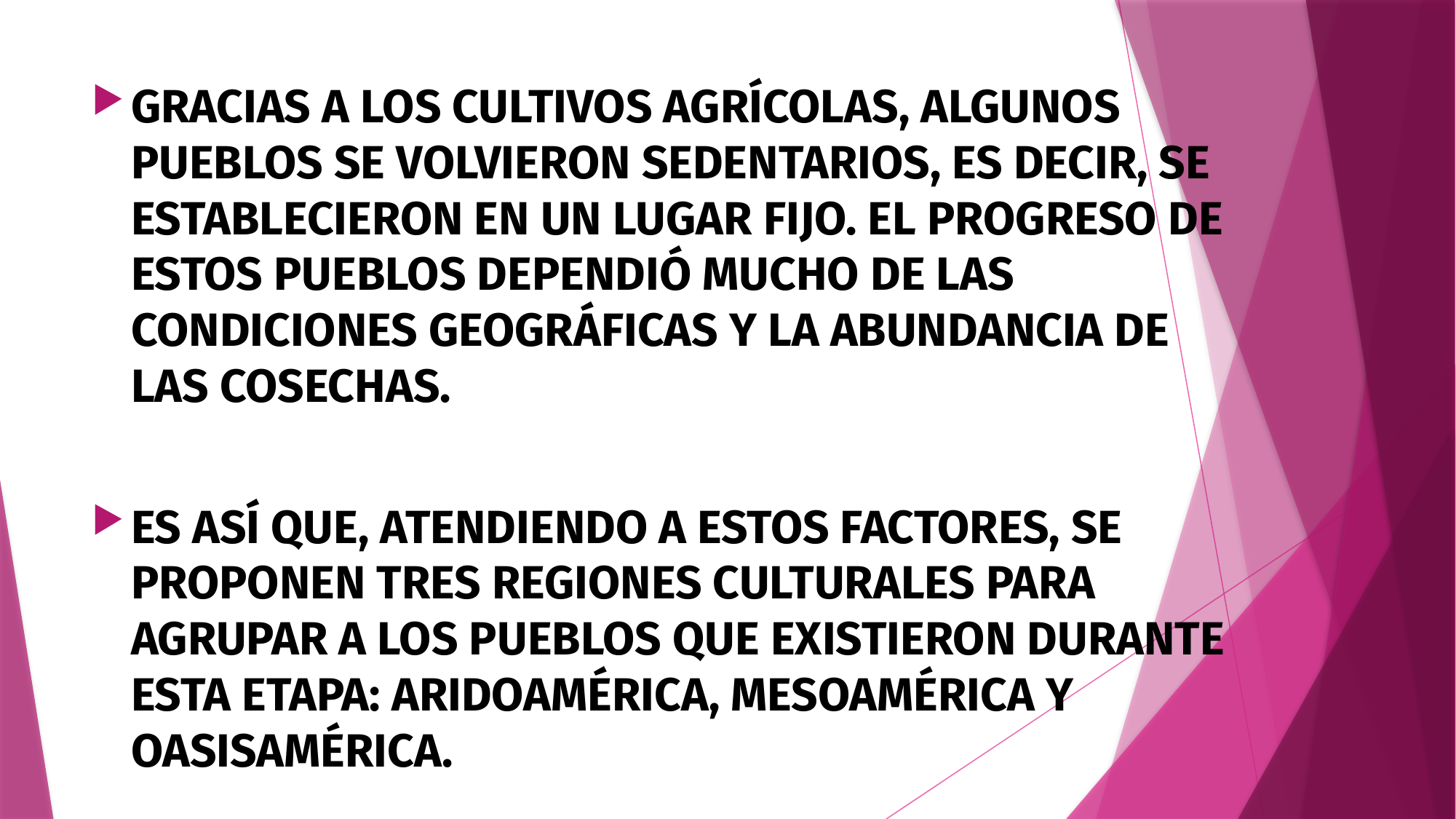

GRACIAS A LOS CULTIVOS AGRÍCOLAS, ALGUNOS PUEBLOS SE VOLVIERON SEDENTARIOS, ES DECIR, SE ESTABLECIERON EN UN LUGAR FIJO. EL PROGRESO DE ESTOS PUEBLOS DEPENDIÓ MUCHO DE LAS CONDICIONES GEOGRÁFICAS Y LA ABUNDANCIA DE LAS COSECHAS.

ES ASÍ QUE, ATENDIENDO A ESTOS FACTORES, SE PROPONEN TRES REGIONES CULTURALES PARA AGRUPAR A LOS PUEBLOS QUE EXISTIERON DURANTE ESTA ETAPA: ARIDOAMÉRICA, MESOAMÉRICA Y OASISAMÉRICA.